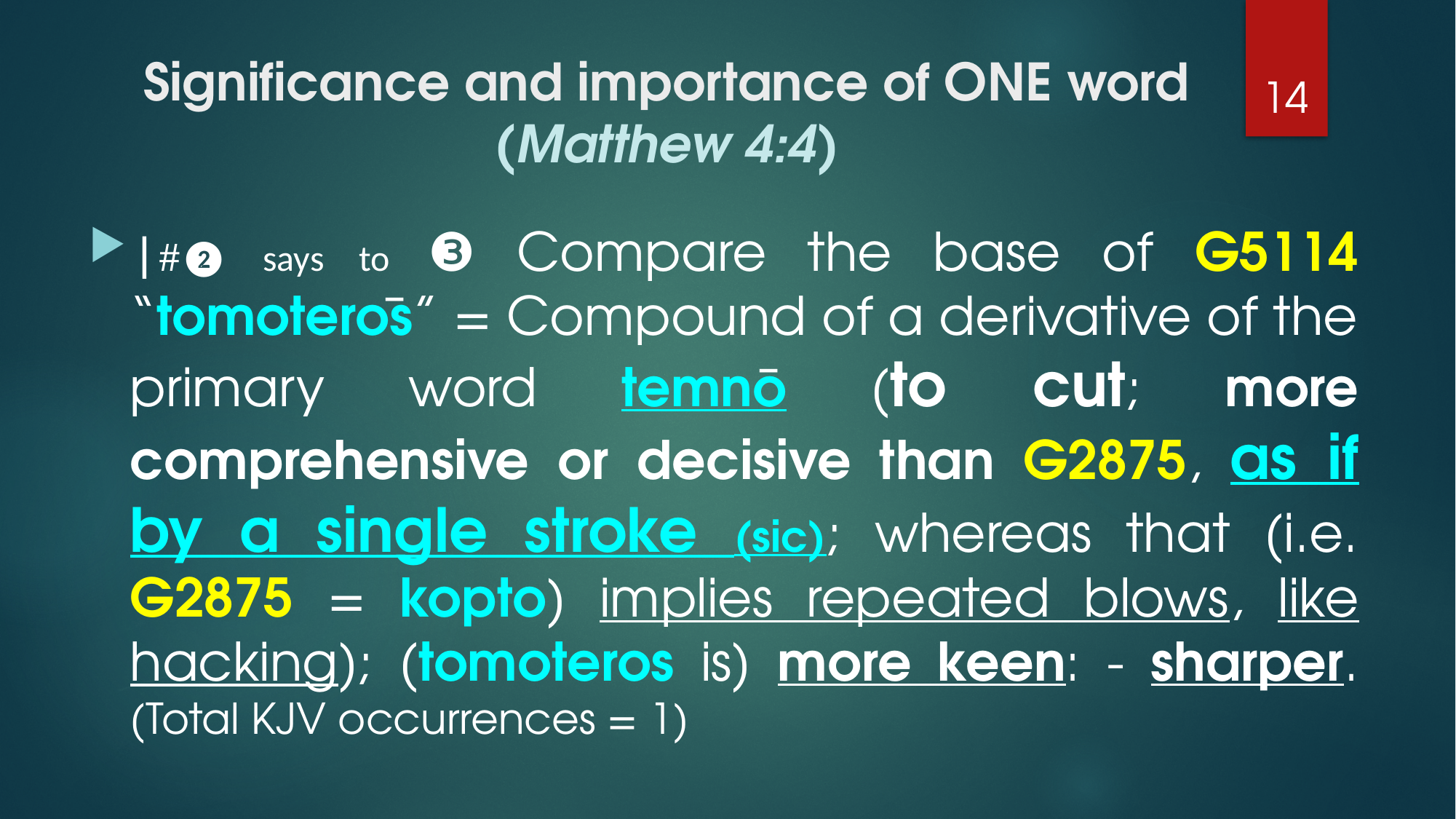

14
# Significance and importance of ONE word (Matthew 4:4)
│#❷ says to ❸ Compare the base of G5114 “tomoteros̄” = Compound of a derivative of the primary word temnō (to cut; more comprehensive or decisive than G2875, as if by a single stroke (sic); whereas that (i.e. G2875 = kopto) implies repeated blows, like hacking); (tomoteros is) more keen: - sharper. (Total KJV occurrences = 1)